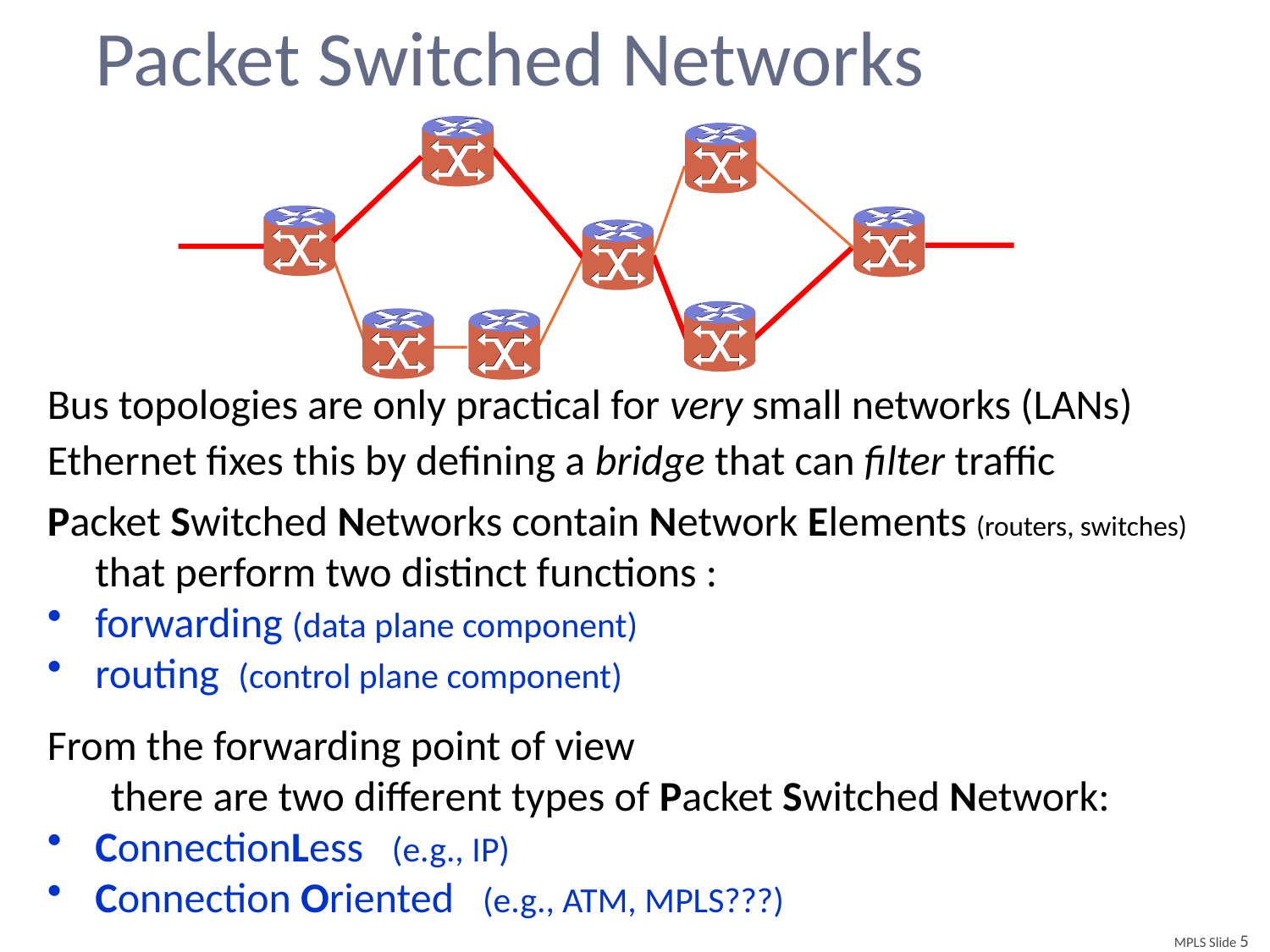

# Packet Switched Networks

Bus topologies are only practical for very small networks (LANs)
Ethernet fixes this by defining a bridge that can filter traffic
Packet Switched Networks contain Network Elements (routers, switches)
	that perform two distinct functions :
forwarding (data plane component)
routing  (control plane component)
From the forwarding point of view
there are two different types of Packet Switched Network:
ConnectionLess   (e.g., IP)
Connection Oriented   (e.g., ATM, MPLS???)